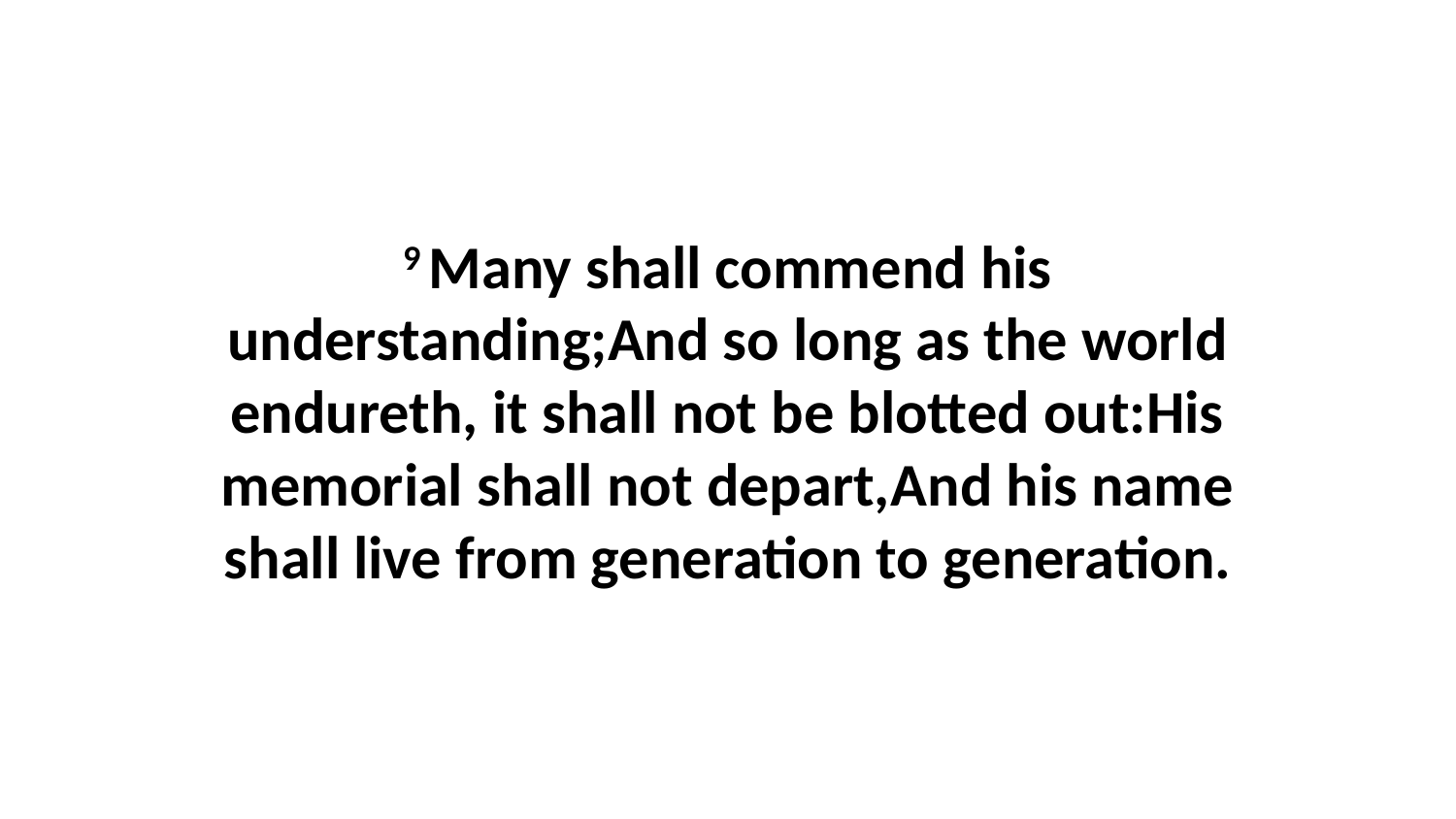

9 Many shall commend his understanding;And so long as the world endureth, it shall not be blotted out:His memorial shall not depart,And his name shall live from generation to generation.